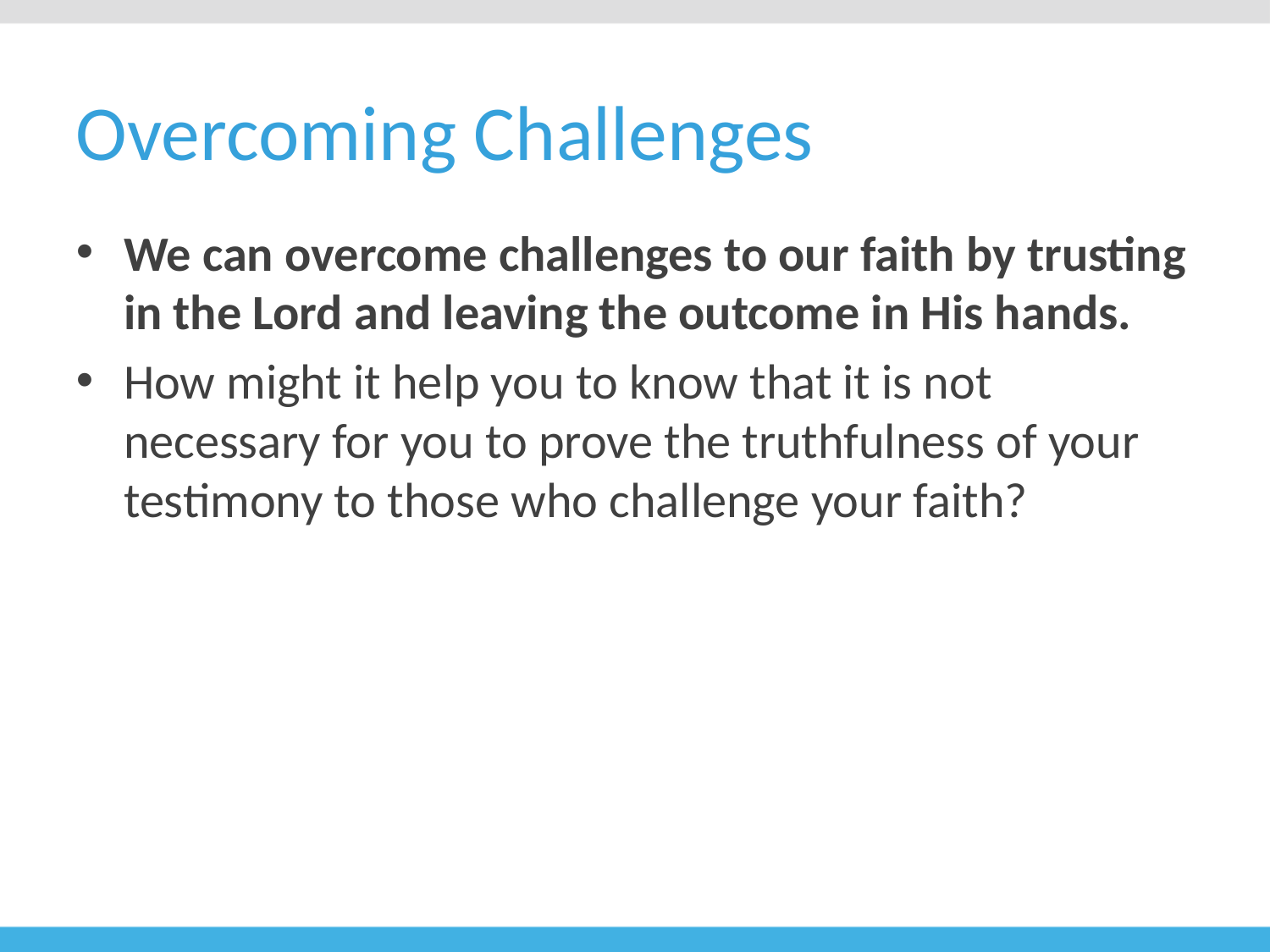

# Overcoming Challenges
We can overcome challenges to our faith by trusting in the Lord and leaving the outcome in His hands.
How might it help you to know that it is not necessary for you to prove the truthfulness of your testimony to those who challenge your faith?